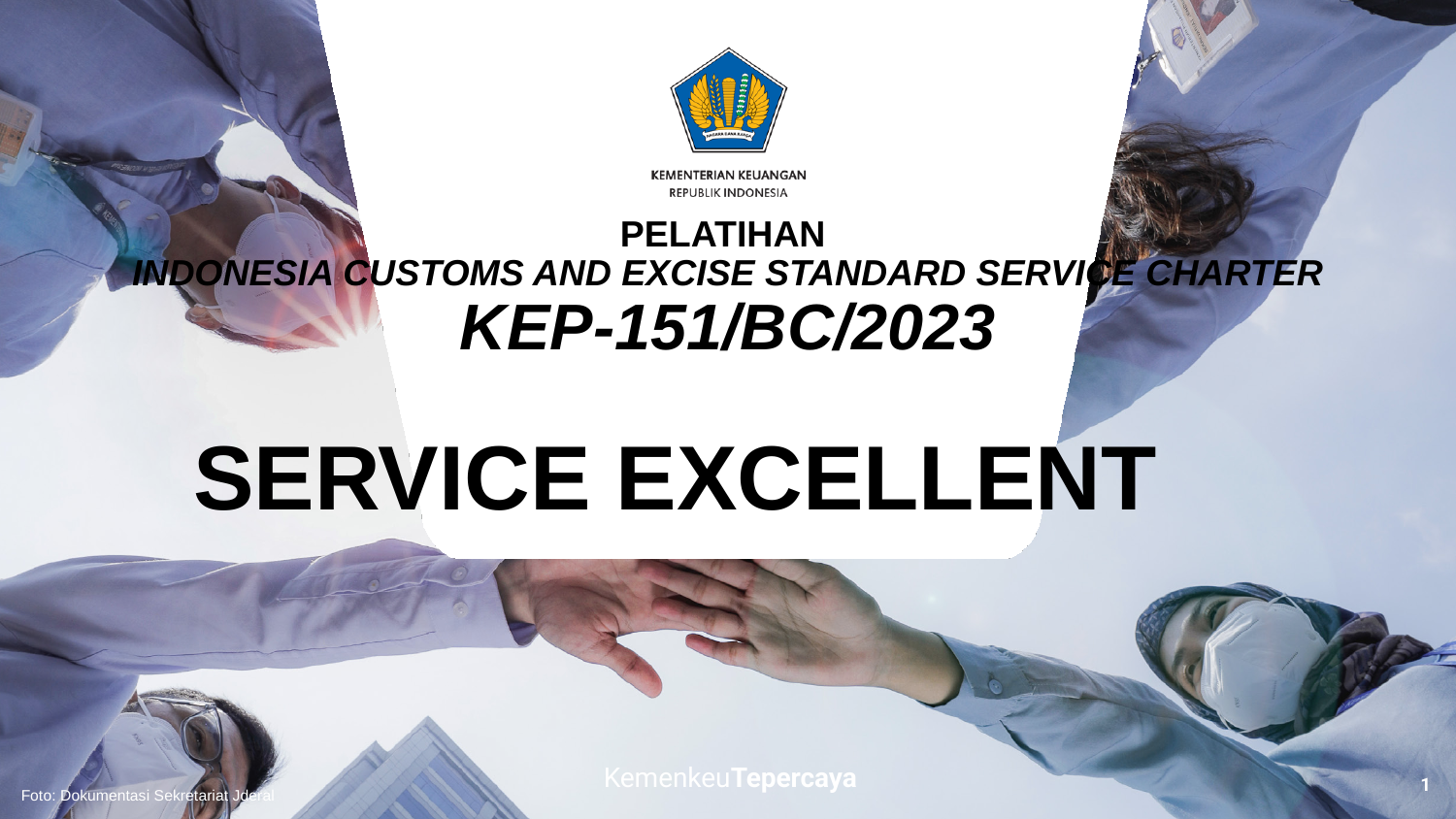

PELATIHAN
INDONESIA CUSTOMS AND EXCISE STANDARD SERVICE CHARTER
KEP-151/BC/2023

# SERVICE EXCELLENT
Foto: Dokumentasi Sekretariat Jderal